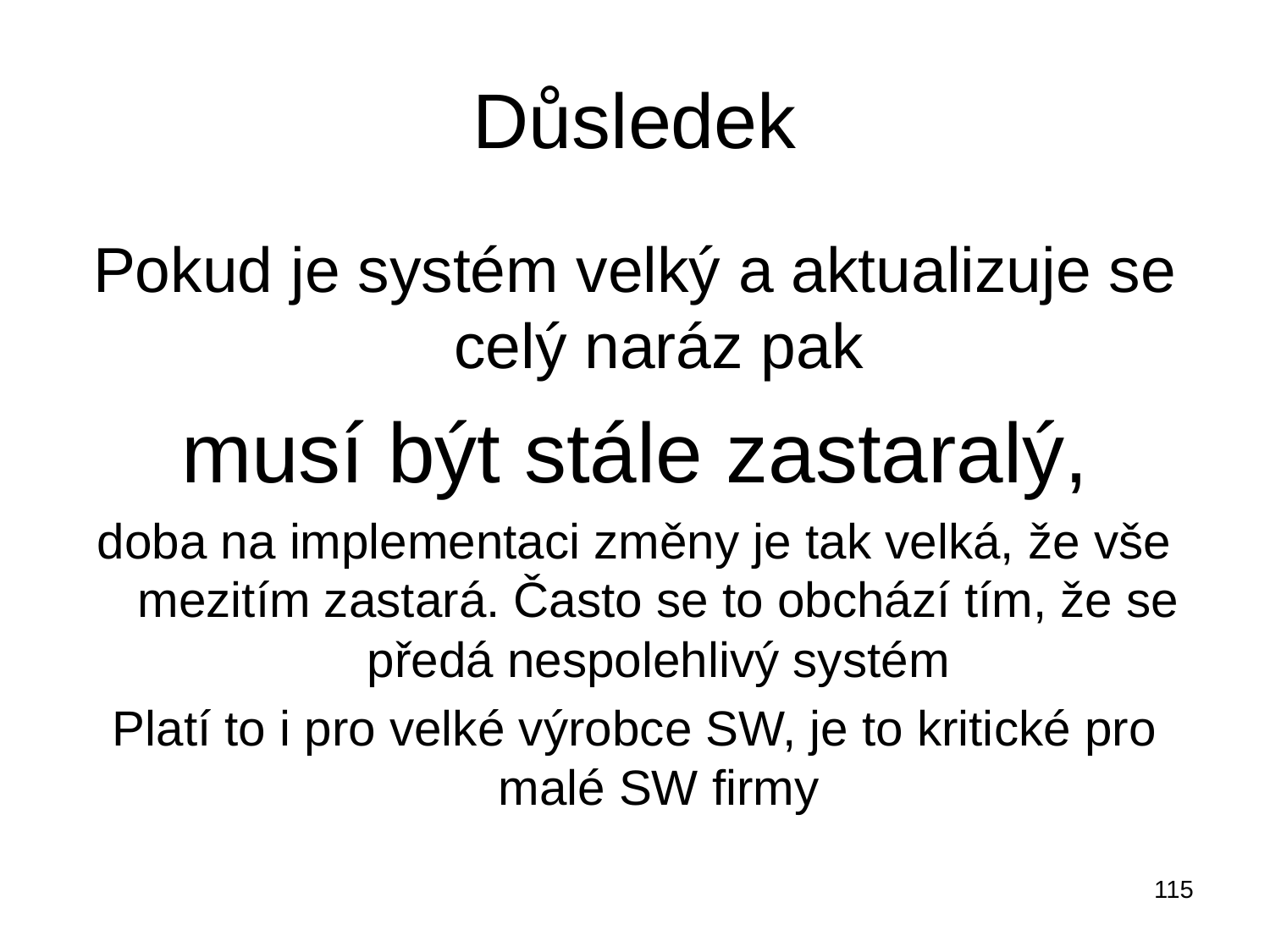

# Důsledek
Pokud je systém velký a aktualizuje se celý naráz pak
 musí být stále zastaralý,
doba na implementaci změny je tak velká, že vše mezitím zastará. Často se to obchází tím, že se předá nespolehlivý systém
Platí to i pro velké výrobce SW, je to kritické pro malé SW firmy
115